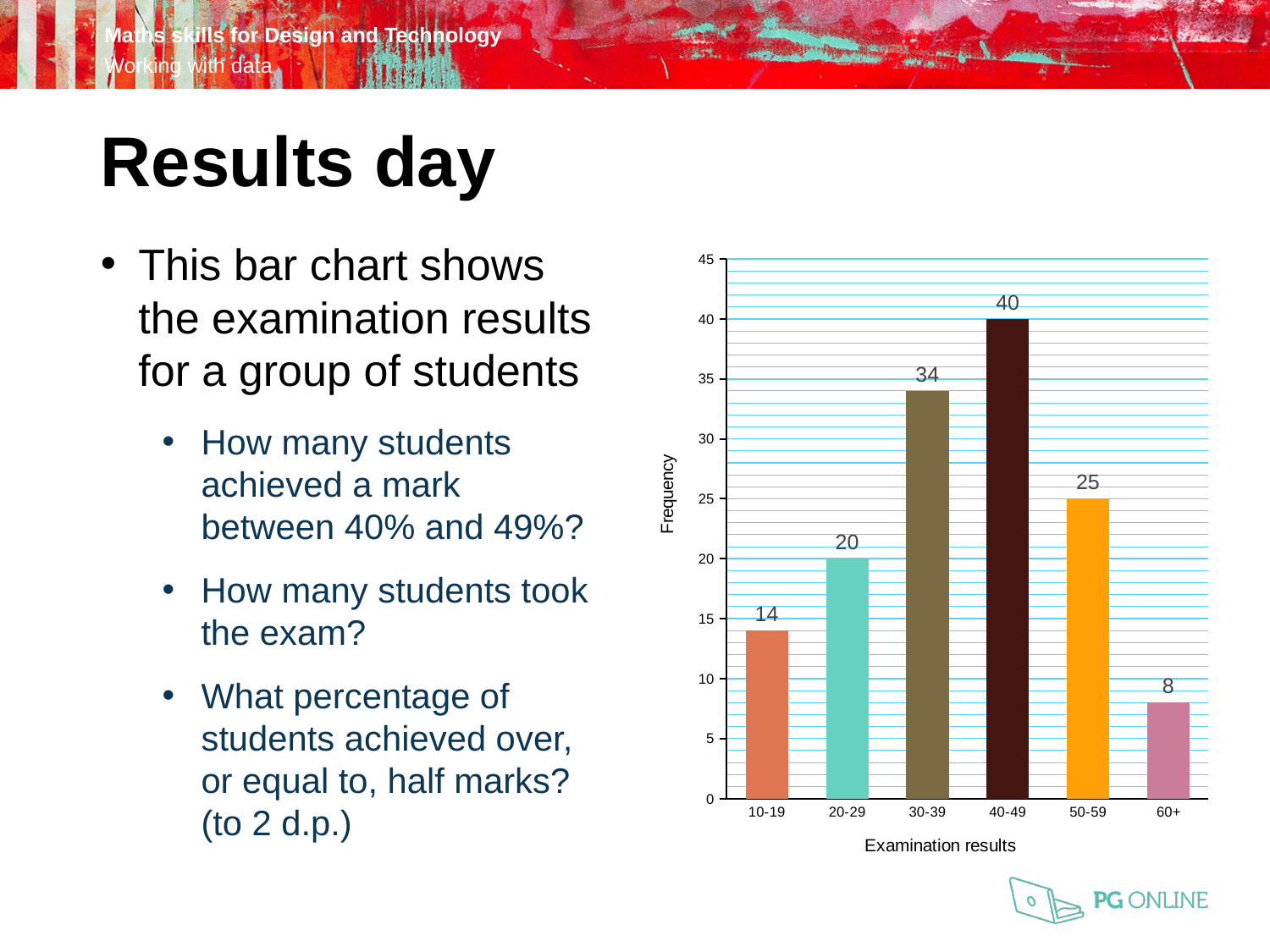

Results day

### Chart

| Category | Column1 |
|---|---|
| 10-19 | 14.0 |
| 20-29 | 20.0 |
| 30-39 | 34.0 |
| 40-49 | 40.0 |
| 50-59 | 25.0 |
| 60+ | 8.0 |
This bar chart shows
the examination results for a group of students
How many students achieved a mark
between 40% and 49%?
How many students took the exam?
What percentage of students achieved over, or equal to, half marks?
(to 2 d.p.)